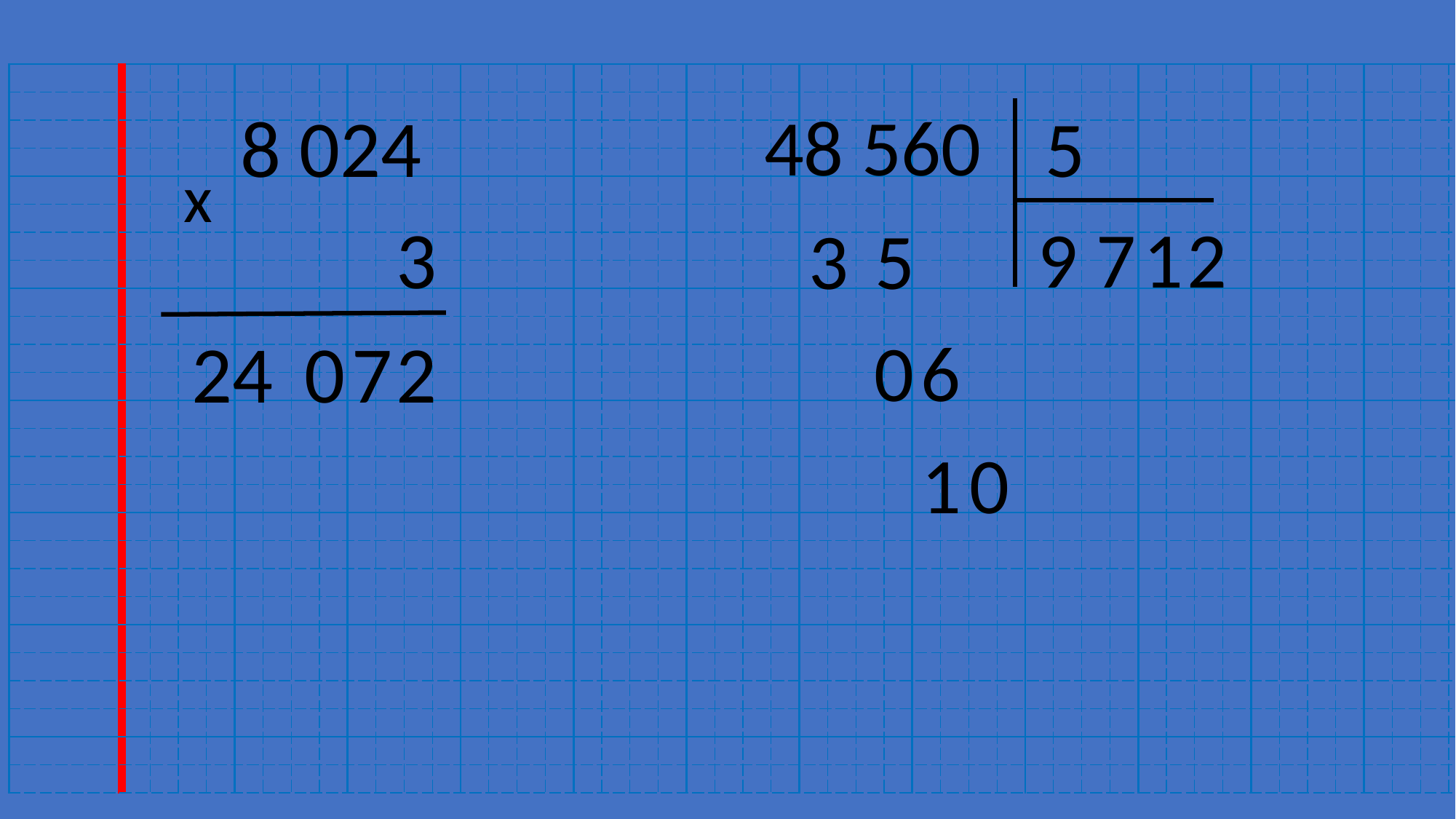

|  |  |  |  |  |  |  |  |  |  |  |  |  |  |  |  |  |  |  |  |  |  |  |  |  |  |  |  |  |  |  |  |  |  |  |  |  |  |  |  |  |  |  |  |  |  |  |  |  |  |  |  |
| --- | --- | --- | --- | --- | --- | --- | --- | --- | --- | --- | --- | --- | --- | --- | --- | --- | --- | --- | --- | --- | --- | --- | --- | --- | --- | --- | --- | --- | --- | --- | --- | --- | --- | --- | --- | --- | --- | --- | --- | --- | --- | --- | --- | --- | --- | --- | --- | --- | --- | --- | --- |
|  |  |  |  |  |  |  |  |  |  |  |  |  |  |  |  |  |  |  |  |  |  |  |  |  |  |  |  |  |  |  |  |  |  |  |  |  |  |  |  |  |  |  |  |  |  |  |  |  |  |  |  |
|  |  |  |  |  |  |  |  |  |  |  |  |  |  |  |  |  |  |  |  |  |  |  |  |  |  |  |  |  |  |  |  |  |  |  |  |  |  |  |  |  |  |  |  |  |  |  |  |  |  |  |  |
|  |  |  |  |  |  |  |  |  |  |  |  |  |  |  |  |  |  |  |  |  |  |  |  |  |  |  |  |  |  |  |  |  |  |  |  |  |  |  |  |  |  |  |  |  |  |  |  |  |  |  |  |
|  |  |  |  |  |  |  |  |  |  |  |  |  |  |  |  |  |  |  |  |  |  |  |  |  |  |  |  |  |  |  |  |  |  |  |  |  |  |  |  |  |  |  |  |  |  |  |  |  |  |  |  |
|  |  |  |  |  |  |  |  |  |  |  |  |  |  |  |  |  |  |  |  |  |  |  |  |  |  |  |  |  |  |  |  |  |  |  |  |  |  |  |  |  |  |  |  |  |  |  |  |  |  |  |  |
|  |  |  |  |  |  |  |  |  |  |  |  |  |  |  |  |  |  |  |  |  |  |  |  |  |  |  |  |  |  |  |  |  |  |  |  |  |  |  |  |  |  |  |  |  |  |  |  |  |  |  |  |
|  |  |  |  |  |  |  |  |  |  |  |  |  |  |  |  |  |  |  |  |  |  |  |  |  |  |  |  |  |  |  |  |  |  |  |  |  |  |  |  |  |  |  |  |  |  |  |  |  |  |  |  |
|  |  |  |  |  |  |  |  |  |  |  |  |  |  |  |  |  |  |  |  |  |  |  |  |  |  |  |  |  |  |  |  |  |  |  |  |  |  |  |  |  |  |  |  |  |  |  |  |  |  |  |  |
|  |  |  |  |  |  |  |  |  |  |  |  |  |  |  |  |  |  |  |  |  |  |  |  |  |  |  |  |  |  |  |  |  |  |  |  |  |  |  |  |  |  |  |  |  |  |  |  |  |  |  |  |
|  |  |  |  |  |  |  |  |  |  |  |  |  |  |  |  |  |  |  |  |  |  |  |  |  |  |  |  |  |  |  |  |  |  |  |  |  |  |  |  |  |  |  |  |  |  |  |  |  |  |  |  |
|  |  |  |  |  |  |  |  |  |  |  |  |  |  |  |  |  |  |  |  |  |  |  |  |  |  |  |  |  |  |  |  |  |  |  |  |  |  |  |  |  |  |  |  |  |  |  |  |  |  |  |  |
|  |  |  |  |  |  |  |  |  |  |  |  |  |  |  |  |  |  |  |  |  |  |  |  |  |  |  |  |  |  |  |  |  |  |  |  |  |  |  |  |  |  |  |  |  |  |  |  |  |  |  |  |
|  |  |  |  |  |  |  |  |  |  |  |  |  |  |  |  |  |  |  |  |  |  |  |  |  |  |  |  |  |  |  |  |  |  |  |  |  |  |  |  |  |  |  |  |  |  |  |  |  |  |  |  |
|  |  |  |  |  |  |  |  |  |  |  |  |  |  |  |  |  |  |  |  |  |  |  |  |  |  |  |  |  |  |  |  |  |  |  |  |  |  |  |  |  |  |  |  |  |  |  |  |  |  |  |  |
|  |  |  |  |  |  |  |  |  |  |  |  |  |  |  |  |  |  |  |  |  |  |  |  |  |  |  |  |  |  |  |  |  |  |  |  |  |  |  |  |  |  |  |  |  |  |  |  |  |  |  |  |
|  |  |  |  |  |  |  |  |  |  |  |  |  |  |  |  |  |  |  |  |  |  |  |  |  |  |  |  |  |  |  |  |  |  |  |  |  |  |  |  |  |  |  |  |  |  |  |  |  |  |  |  |
|  |  |  |  |  |  |  |  |  |  |  |  |  |  |  |  |  |  |  |  |  |  |  |  |  |  |  |  |  |  |  |  |  |  |  |  |  |  |  |  |  |  |  |  |  |  |  |  |  |  |  |  |
|  |  |  |  |  |  |  |  |  |  |  |  |  |  |  |  |  |  |  |  |  |  |  |  |  |  |  |  |  |  |  |  |  |  |  |  |  |  |  |  |  |  |  |  |  |  |  |  |  |  |  |  |
|  |  |  |  |  |  |  |  |  |  |  |  |  |  |  |  |  |  |  |  |  |  |  |  |  |  |  |  |  |  |  |  |  |  |  |  |  |  |  |  |  |  |  |  |  |  |  |  |  |  |  |  |
|  |  |  |  |  |  |  |  |  |  |  |  |  |  |  |  |  |  |  |  |  |  |  |  |  |  |  |  |  |  |  |  |  |  |  |  |  |  |  |  |  |  |  |  |  |  |  |  |  |  |  |  |
|  |  |  |  |  |  |  |  |  |  |  |  |  |  |  |  |  |  |  |  |  |  |  |  |  |  |  |  |  |  |  |  |  |  |  |  |  |  |  |  |  |  |  |  |  |  |  |  |  |  |  |  |
|  |  |  |  |  |  |  |  |  |  |  |  |  |  |  |  |  |  |  |  |  |  |  |  |  |  |  |  |  |  |  |  |  |  |  |  |  |  |  |  |  |  |  |  |  |  |  |  |  |  |  |  |
|  |  |  |  |  |  |  |  |  |  |  |  |  |  |  |  |  |  |  |  |  |  |  |  |  |  |  |  |  |  |  |  |  |  |  |  |  |  |  |  |  |  |  |  |  |  |  |  |  |  |  |  |
|  |  |  |  |  |  |  |  |  |  |  |  |  |  |  |  |  |  |  |  |  |  |  |  |  |  |  |  |  |  |  |  |  |  |  |  |  |  |  |  |  |  |  |  |  |  |  |  |  |  |  |  |
|  |  |  |  |  |  |  |  |  |  |  |  |  |  |  |  |  |  |  |  |  |  |  |  |  |  |  |  |  |  |  |  |  |  |  |  |  |  |  |  |  |  |  |  |  |  |  |  |  |  |  |  |
48 560
8 024
5
x
3
9
7
1
2
3
5
0
6
24
0
7
2
1
0